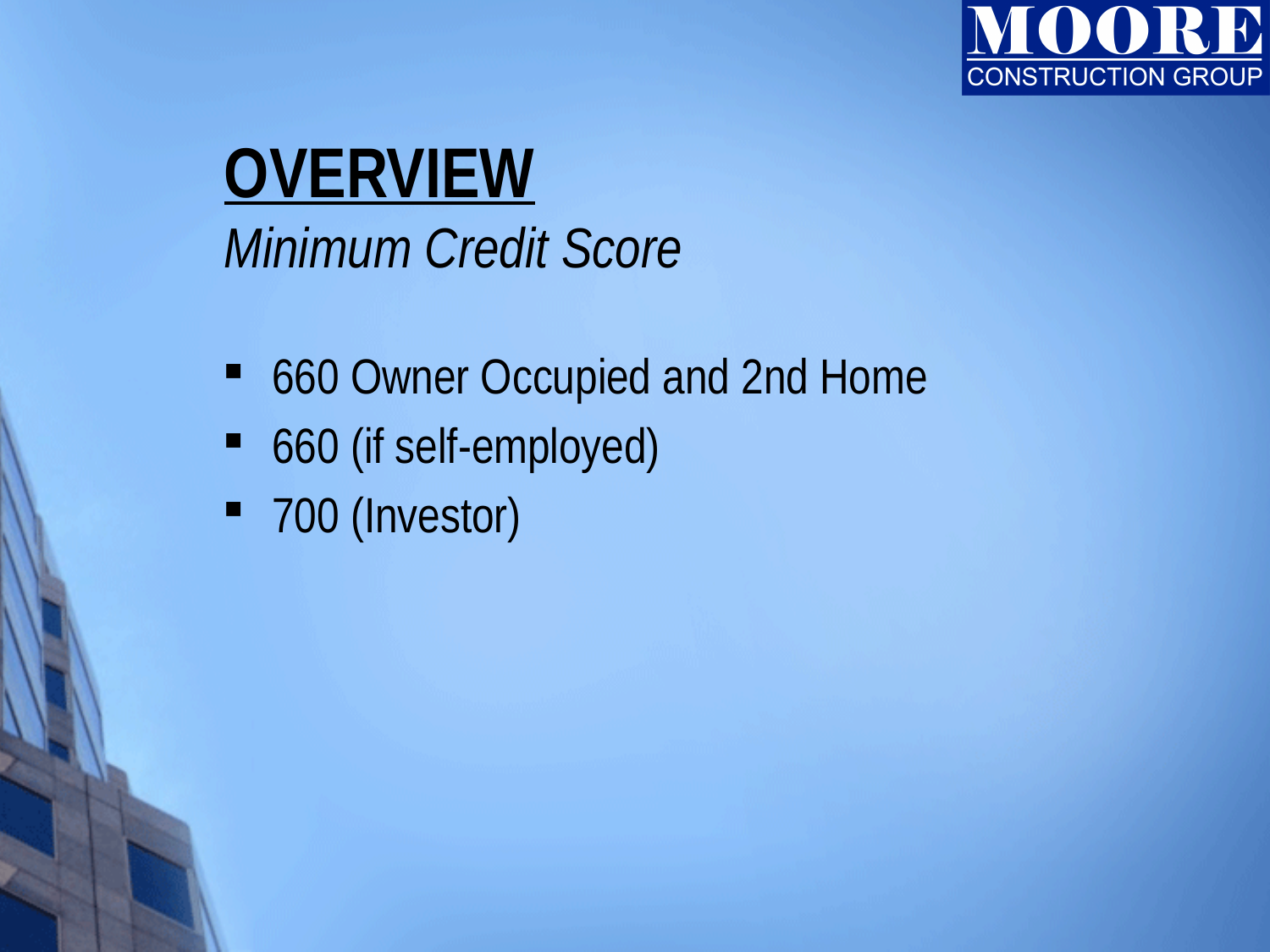

# OVERVIEW Minimum Credit Score
660 Owner Occupied and 2nd Home
660 (if self-employed)
700 (Investor)